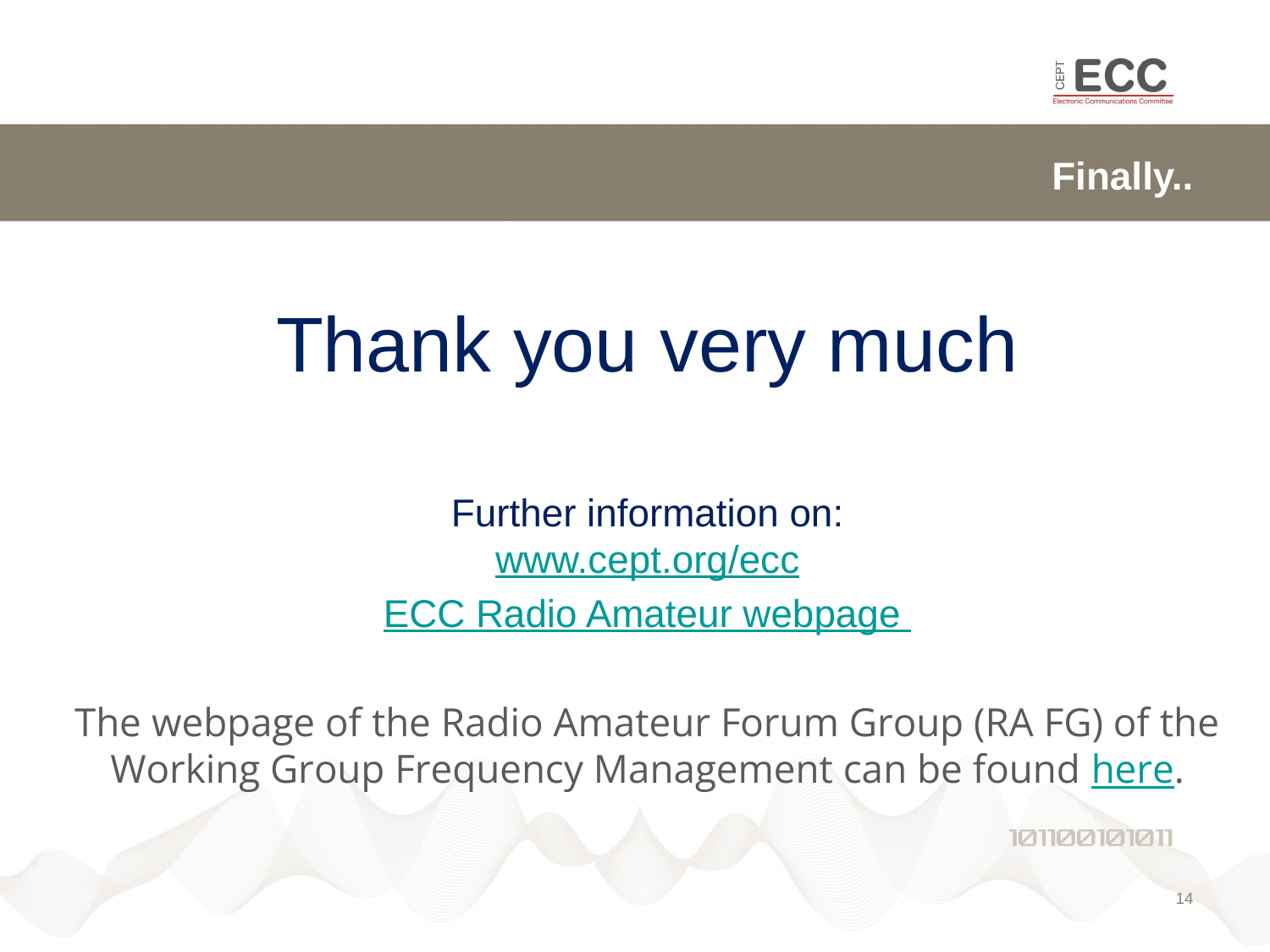

# Finally..

Thank you very much
Further information on:
www.cept.org/ecc
ECC Radio Amateur webpage

The webpage of the Radio Amateur Forum Group (RA FG) of the Working Group Frequency Management can be found here.
14